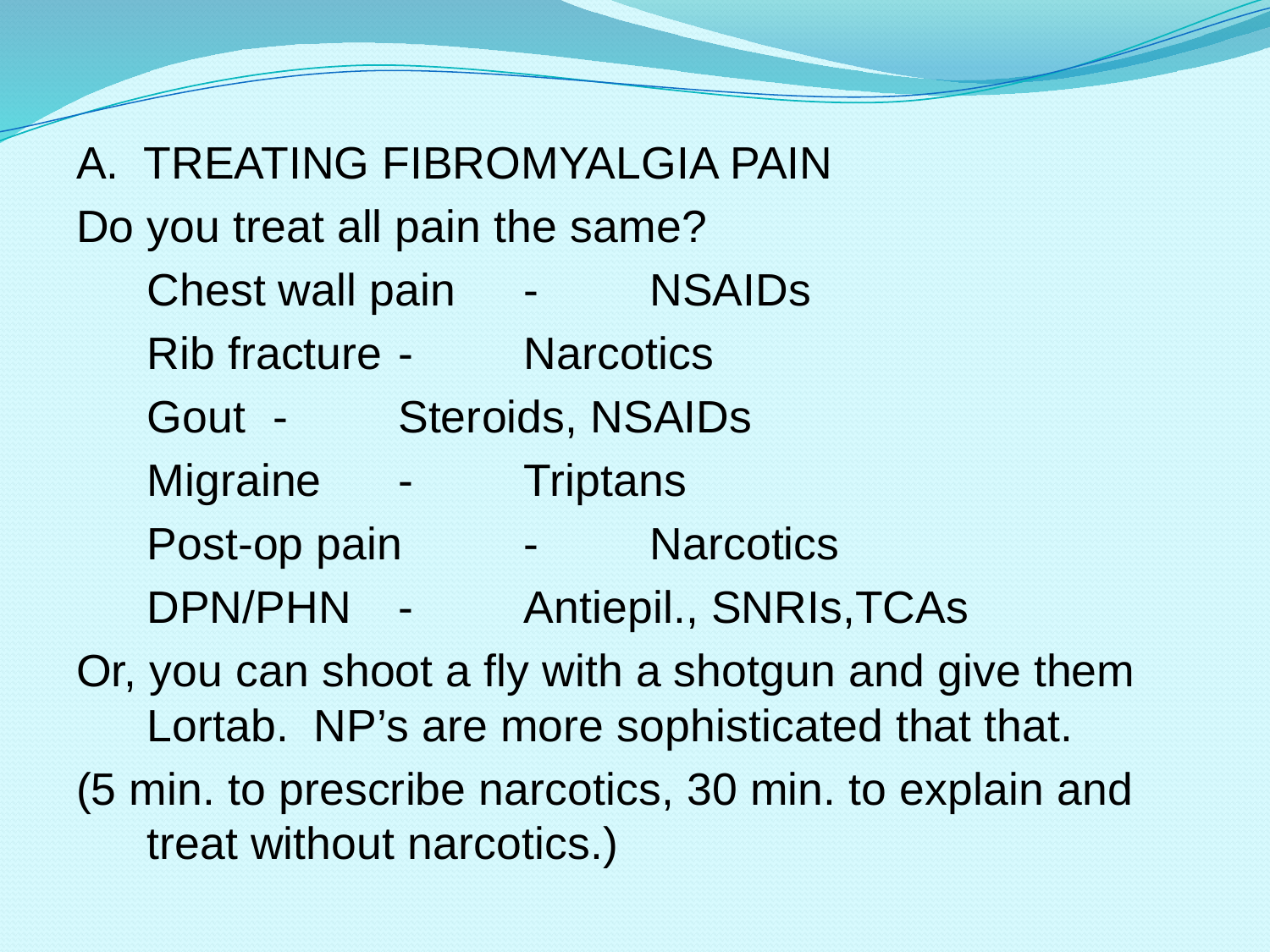

#
A.  TREATING FIBROMYALGIA PAIN
Do you treat all pain the same?
	Chest wall pain	-	NSAIDs
	Rib fracture		-	Narcotics
	Gout			-	Steroids, NSAIDs
	Migraine			-	Triptans
	Post-op pain		-	Narcotics
	DPN/PHN		-	Antiepil., SNRIs,TCAs
Or, you can shoot a fly with a shotgun and give them Lortab.  NP’s are more sophisticated that that.
(5 min. to prescribe narcotics, 30 min. to explain and treat without narcotics.)